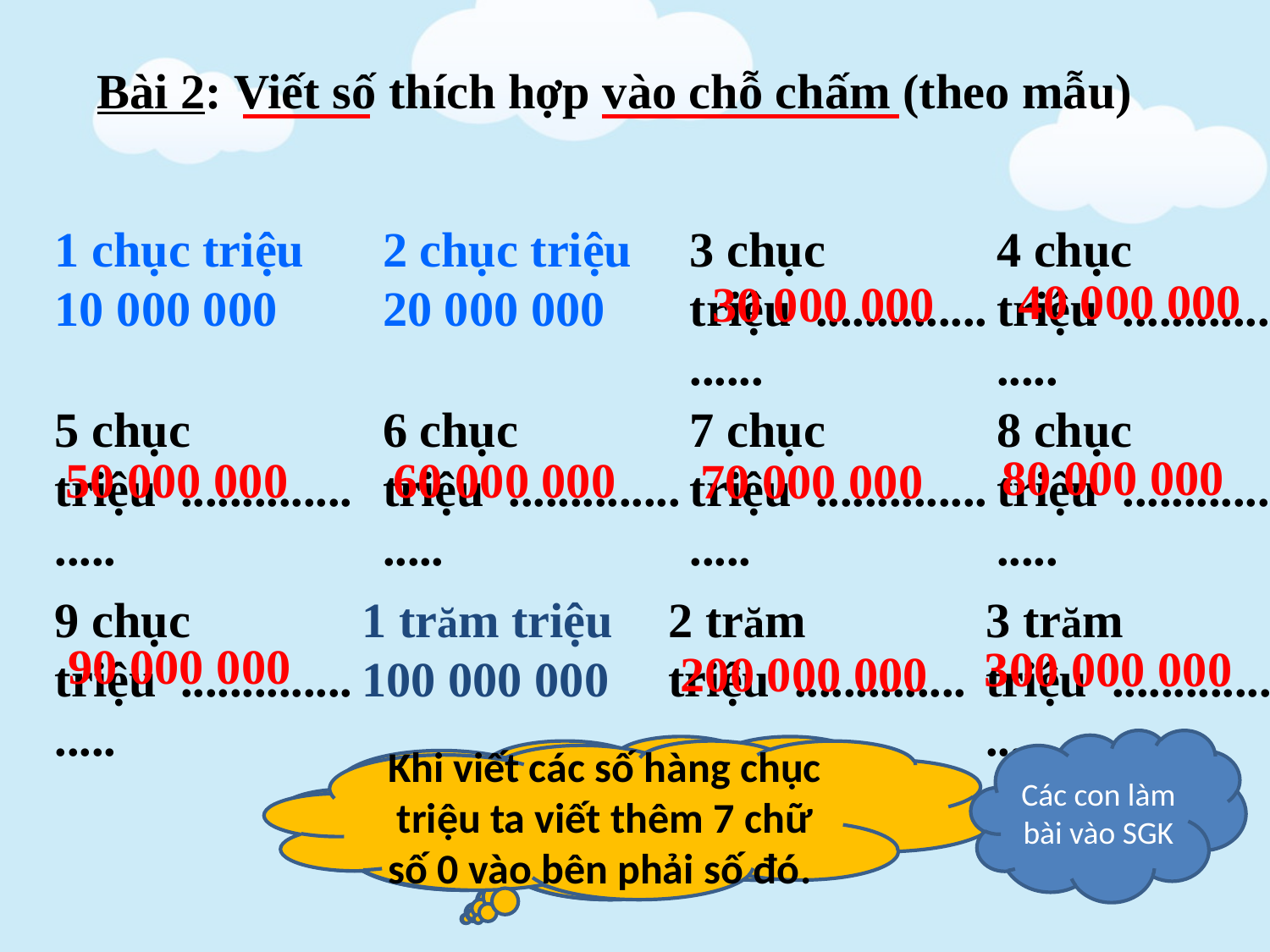

Bài 2: Viết số thích hợp vào chỗ chấm (theo mẫu)
1 chục triệu  10 000 000
2 chục triệu  20 000 000
3 chục triệu  ....................
4 chục triệu  ...................
40 000 000
30 000 000
5 chục triệu  ...................
6 chục triệu  ...................
7 chục triệu  ...................
8 chục triệu  ...................
80 000 000
50 000 000
60 000 000
70 000 000
9 chục triệu  ...................
1 trăm triệu  100 000 000
2 trăm triệu  ....................
3 trăm triệu  ...................
90 000 000
300 000 000
200 000 000
Các con làm bài vào SGK
Nêu cách viết các số hàng chục triệu?
Khi viết các số hàng chục triệu ta viết thêm 7 chữ số 0 vào bên phải số đó.
Bài tập yêu cầu gì?
1 chục triệu còn gọi là gì?